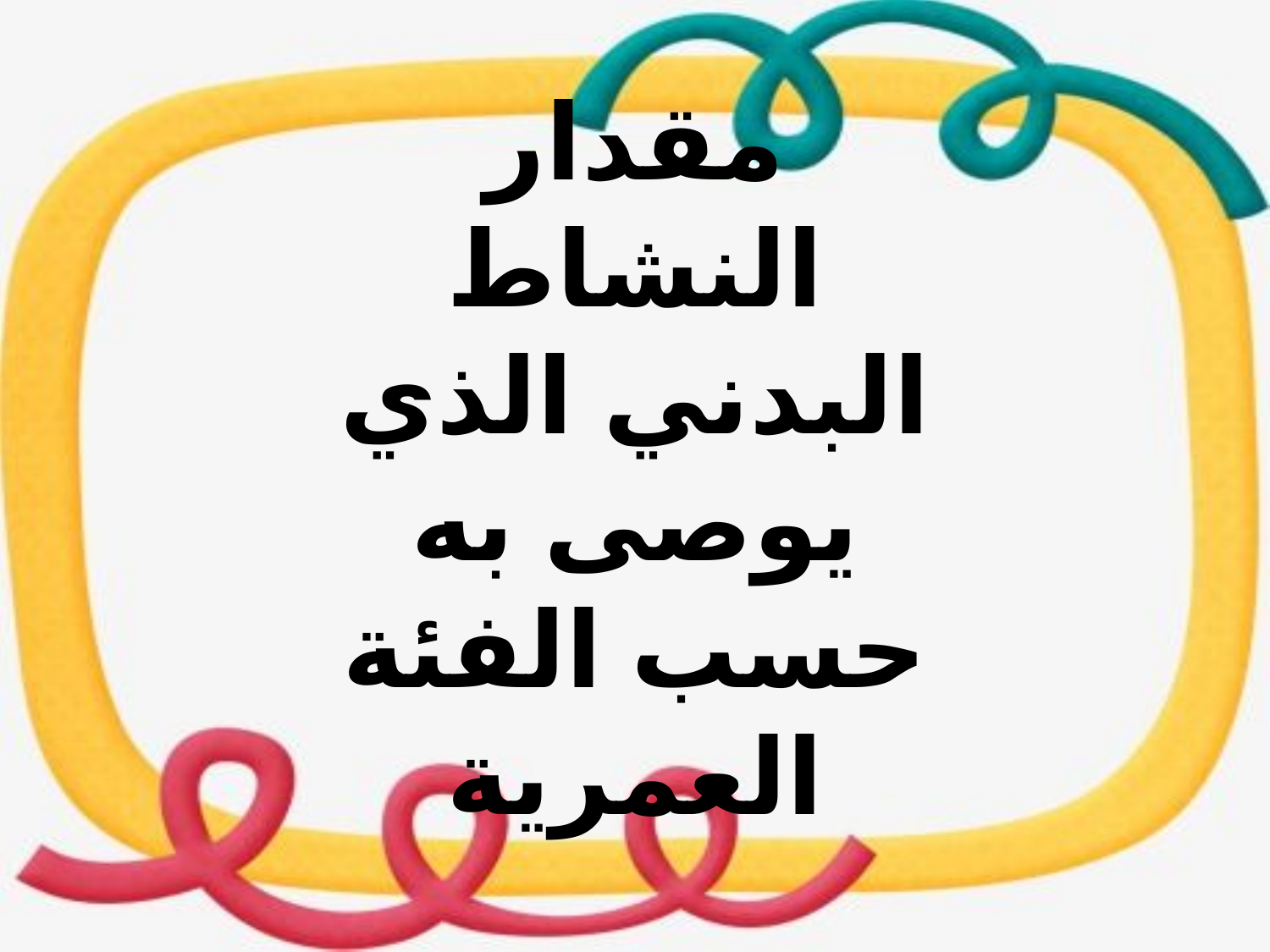

مقدار النشاط البدني الذي يوصى به حسب الفئة العمرية